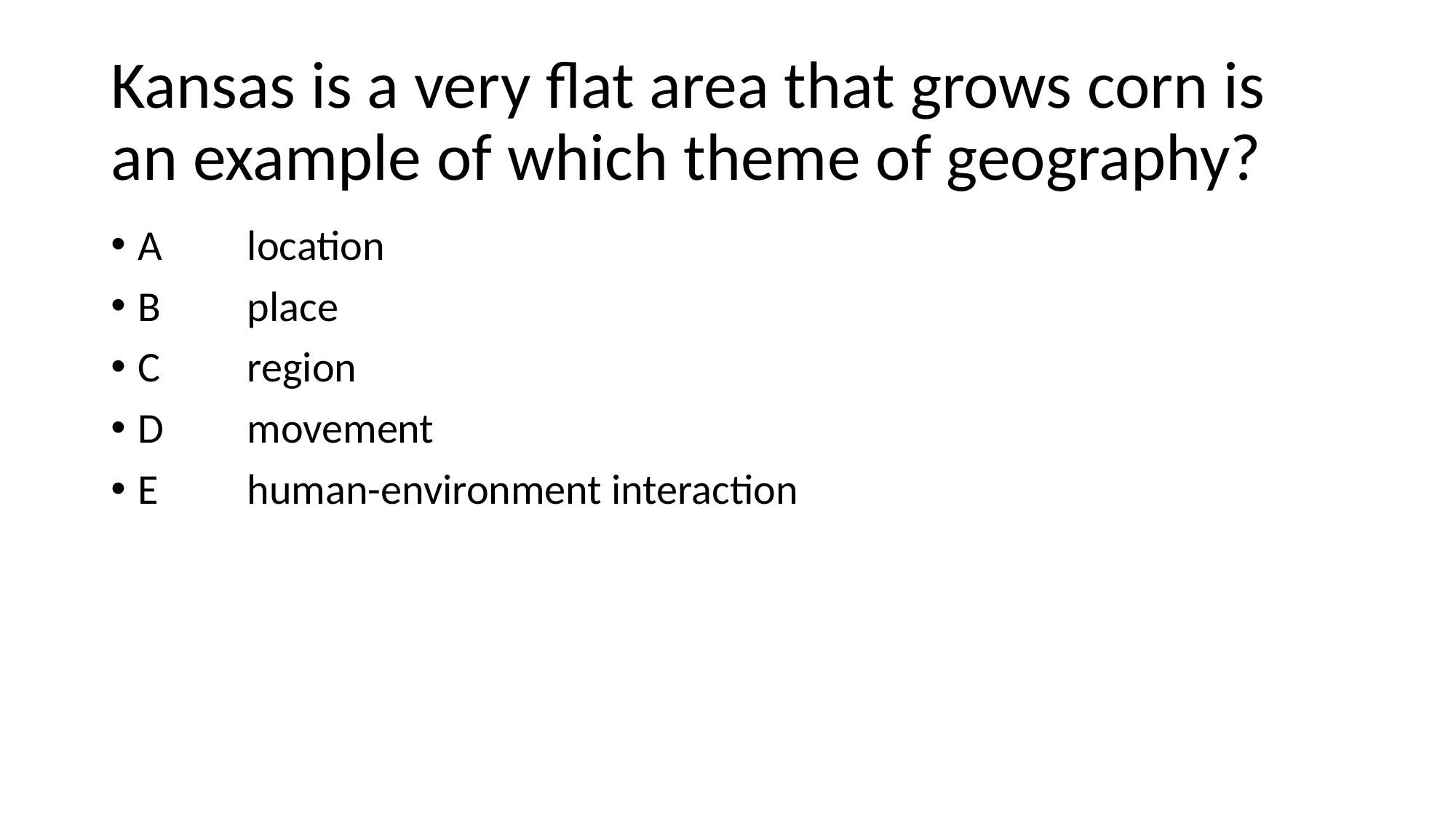

# Kansas is a very flat area that grows corn is an example of which theme of geography?
A	location
B	place
C	region
D	movement
E	human-environment interaction